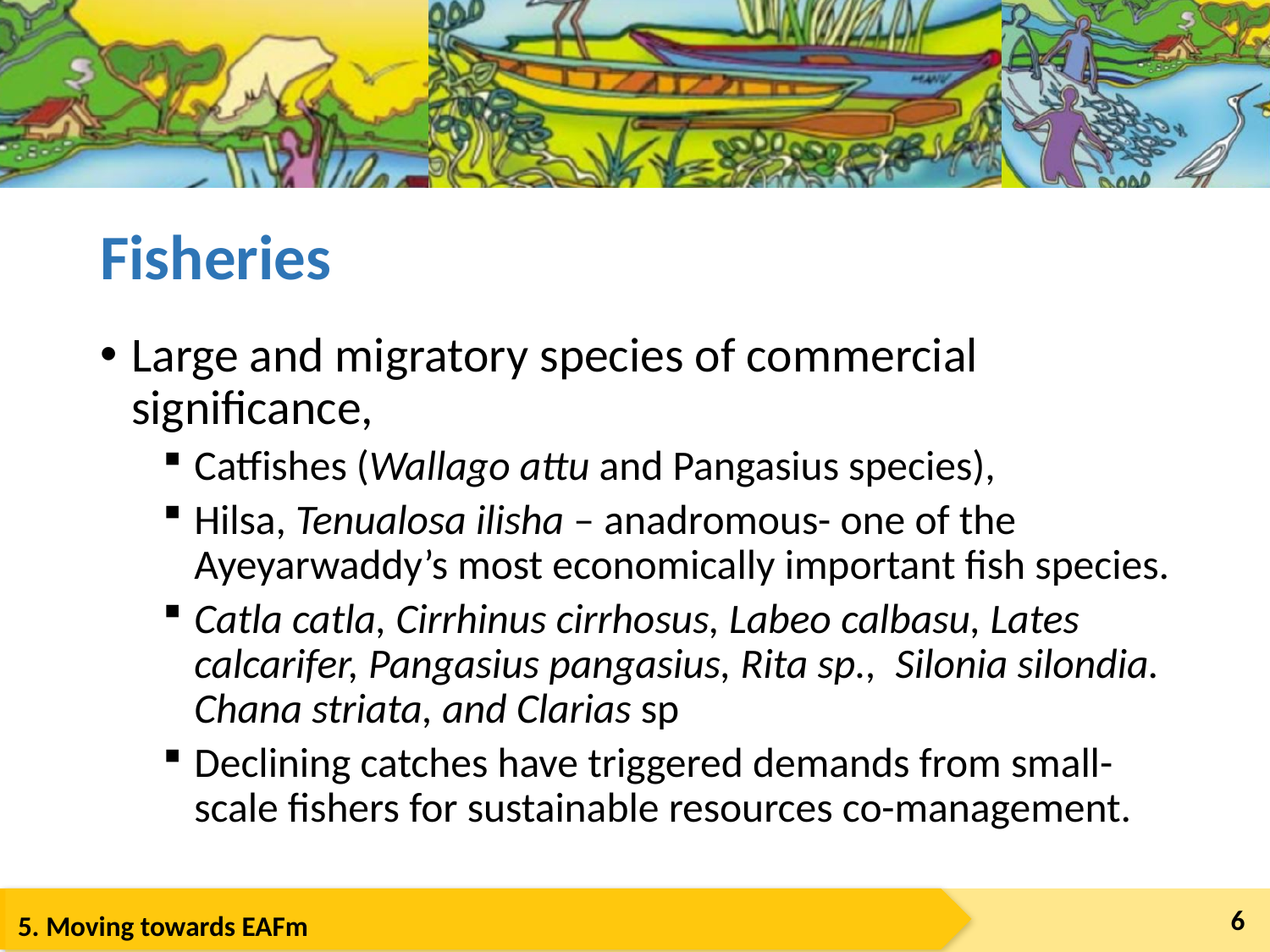

# Fisheries
Large and migratory species of commercial significance,
Catfishes (Wallago attu and Pangasius species),
Hilsa, Tenualosa ilisha – anadromous- one of the Ayeyarwaddy’s most economically important fish species.
Catla catla, Cirrhinus cirrhosus, Labeo calbasu, Lates calcarifer, Pangasius pangasius, Rita sp.,  Silonia silondia. Chana striata, and Clarias sp
Declining catches have triggered demands from small-scale fishers for sustainable resources co-management.

6